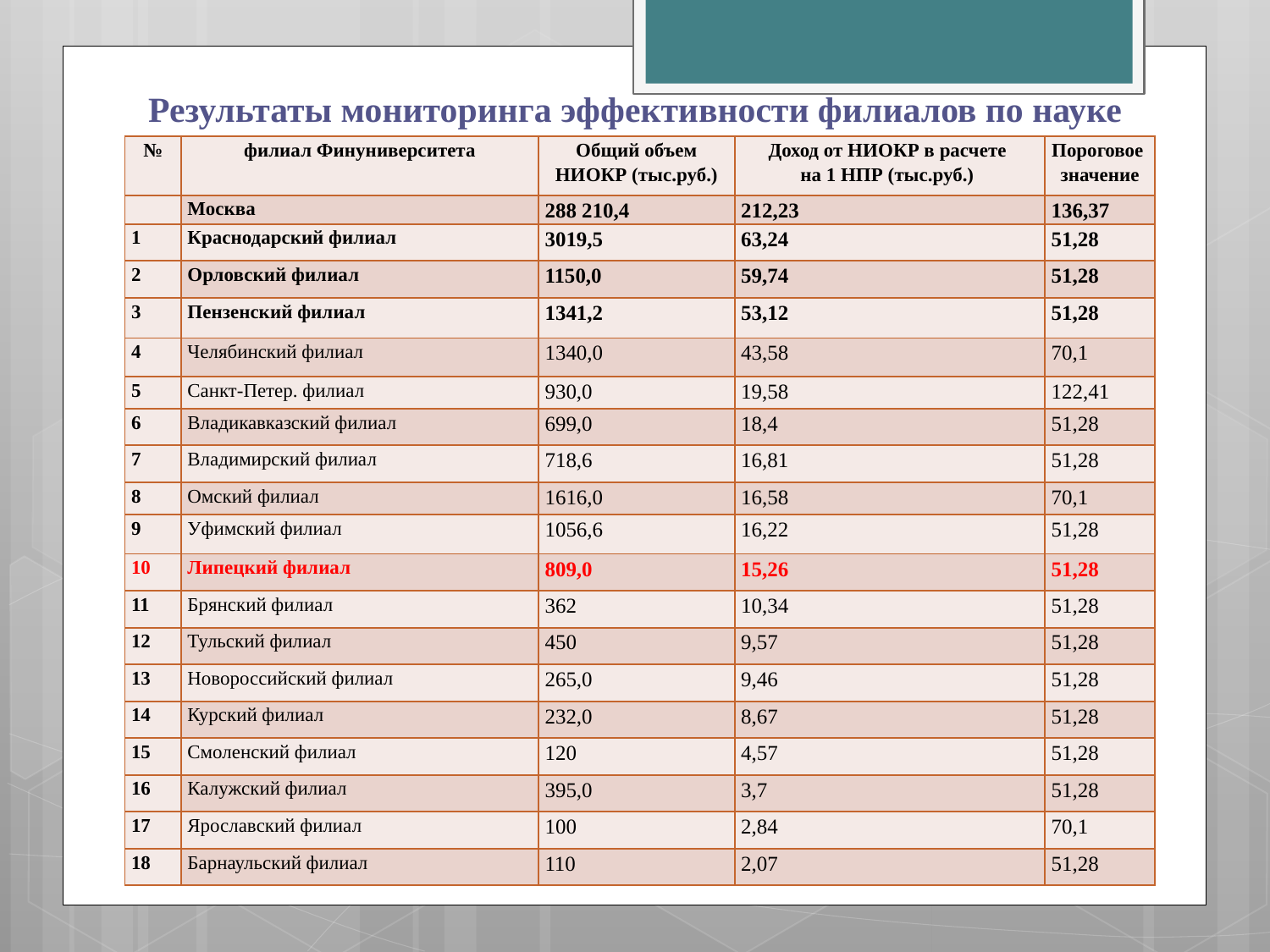

# Результаты мониторинга эффективности филиалов по науке
| № | филиал Финуниверситета | Общий объем НИОКР (тыс.руб.) | Доход от НИОКР в расчете на 1 НПР (тыс.руб.) | Пороговое значение |
| --- | --- | --- | --- | --- |
|  | Москва | 288 210,4 | 212,23 | 136,37 |
| 1 | Краснодарский филиал | 3019,5 | 63,24 | 51,28 |
| 2 | Орловский филиал | 1150,0 | 59,74 | 51,28 |
| 3 | Пензенский филиал | 1341,2 | 53,12 | 51,28 |
| 4 | Челябинский филиал | 1340,0 | 43,58 | 70,1 |
| 5 | Санкт-Петер. филиал | 930,0 | 19,58 | 122,41 |
| 6 | Владикавказский филиал | 699,0 | 18,4 | 51,28 |
| 7 | Владимирский филиал | 718,6 | 16,81 | 51,28 |
| 8 | Омский филиал | 1616,0 | 16,58 | 70,1 |
| 9 | Уфимский филиал | 1056,6 | 16,22 | 51,28 |
| 10 | Липецкий филиал | 809,0 | 15,26 | 51,28 |
| 11 | Брянский филиал | 362 | 10,34 | 51,28 |
| 12 | Тульский филиал | 450 | 9,57 | 51,28 |
| 13 | Новороссийский филиал | 265,0 | 9,46 | 51,28 |
| 14 | Курский филиал | 232,0 | 8,67 | 51,28 |
| 15 | Смоленский филиал | 120 | 4,57 | 51,28 |
| 16 | Калужский филиал | 395,0 | 3,7 | 51,28 |
| 17 | Ярославский филиал | 100 | 2,84 | 70,1 |
| 18 | Барнаульский филиал | 110 | 2,07 | 51,28 |